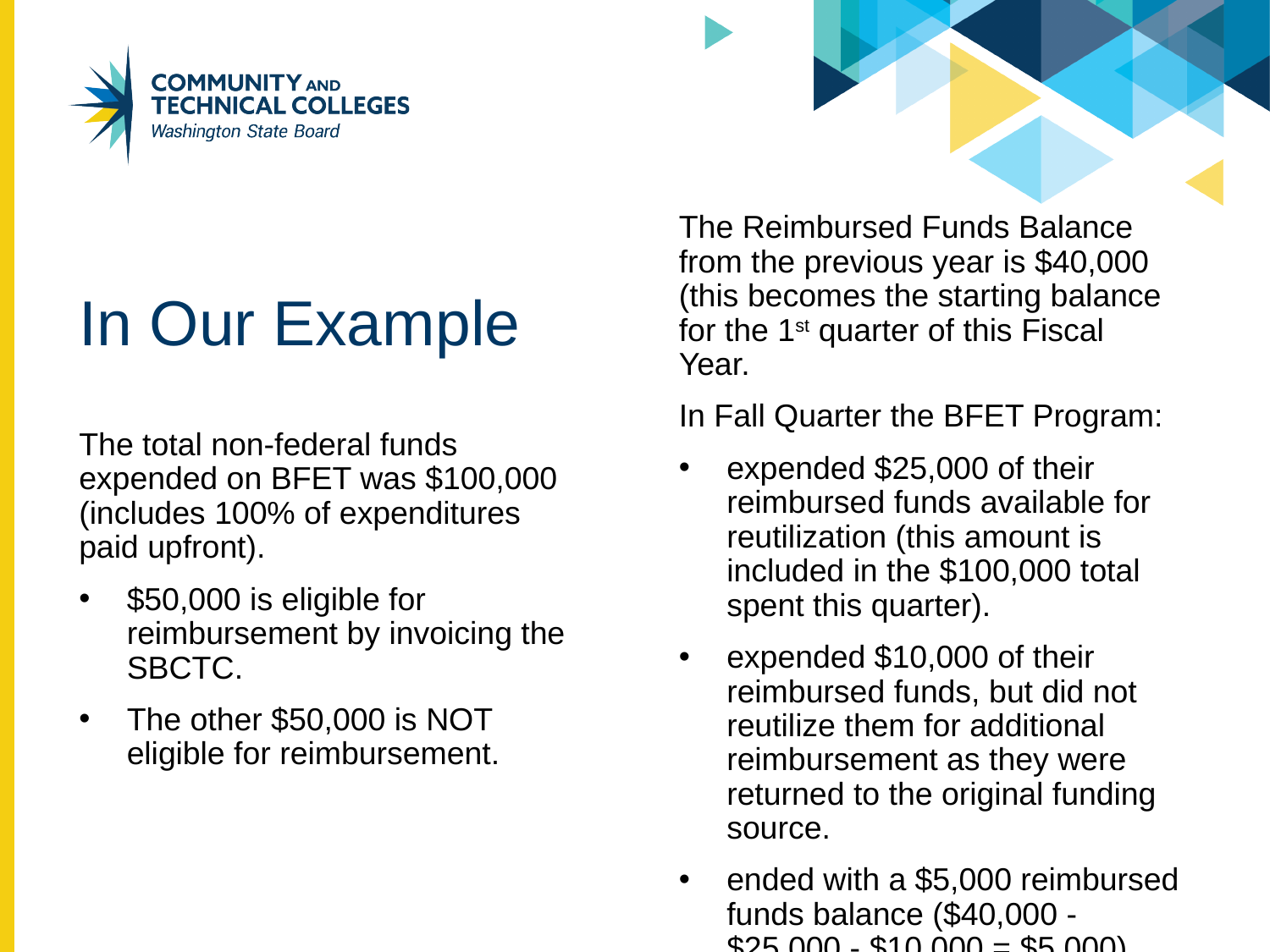

The Reimbursed Funds Balance from the previous year is $40,000 (this becomes the starting balance for the 1st quarter of this Fiscal Year.
In Fall Quarter the BFET Program:
expended $25,000 of their reimbursed funds available for reutilization (this amount is included in the $100,000 total spent this quarter).
expended $10,000 of their reimbursed funds, but did not reutilize them for additional reimbursement as they were returned to the original funding source.
ended with a $5,000 reimbursed funds balance ($40,000 - $25,000 - $10,000 = $5,000)
# In Our Example
The total non-federal funds expended on BFET was $100,000 (includes 100% of expenditures paid upfront).
$50,000 is eligible for reimbursement by invoicing the SBCTC.
The other $50,000 is NOT eligible for reimbursement.